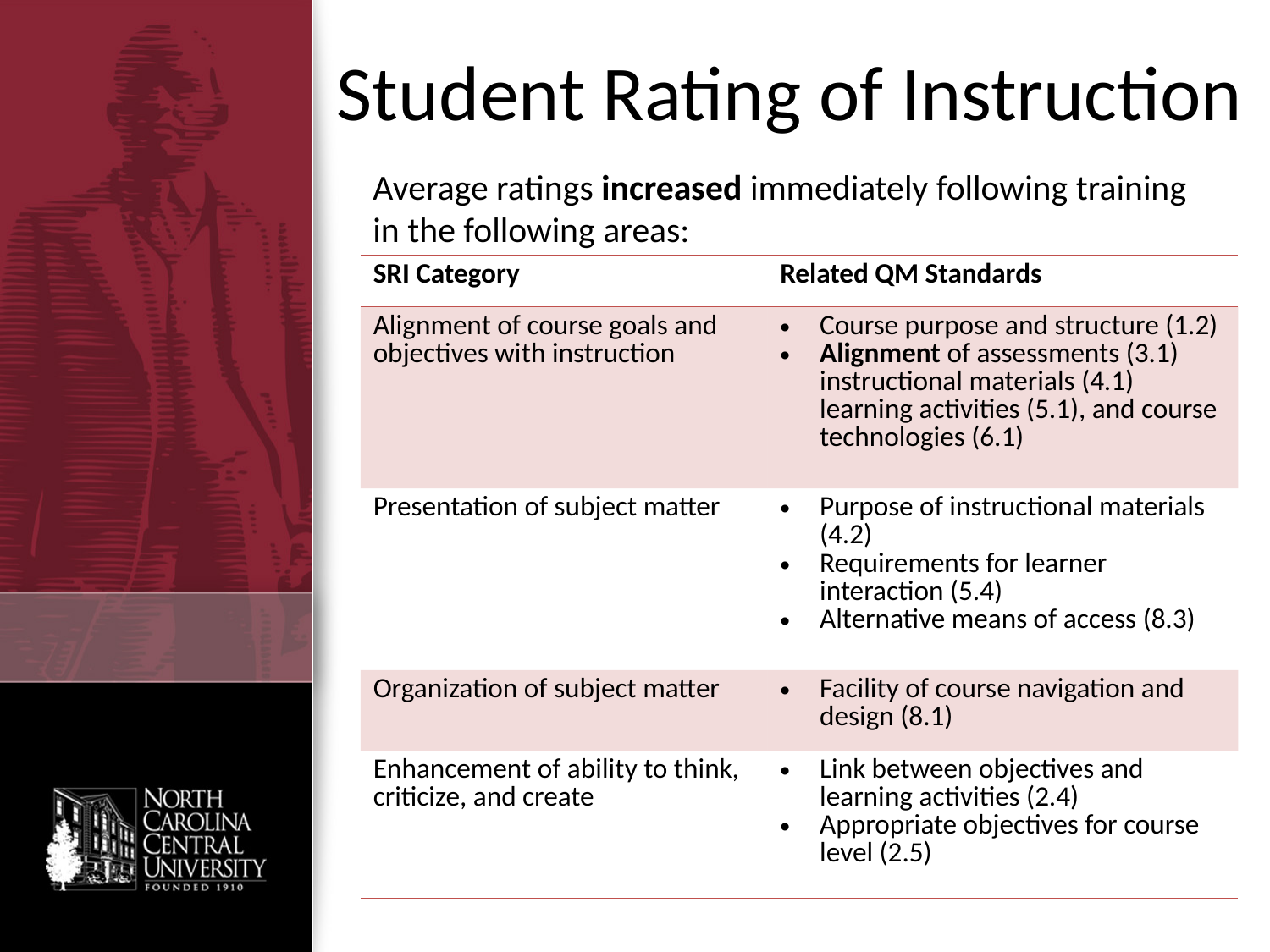

# Student Rating of Instruction
Average ratings increased immediately following training in the following areas:

| SRI Category | Related QM Standards |
| --- | --- |
| Alignment of course goals and objectives with instruction | Course purpose and structure (1.2) Alignment of assessments (3.1) instructional materials (4.1) learning activities (5.1), and course technologies (6.1) |
| Presentation of subject matter | Purpose of instructional materials (4.2) Requirements for learner interaction (5.4) Alternative means of access (8.3) |
| Organization of subject matter | Facility of course navigation and design (8.1) |
| Enhancement of ability to think, criticize, and create | Link between objectives and learning activities (2.4) Appropriate objectives for course level (2.5) |